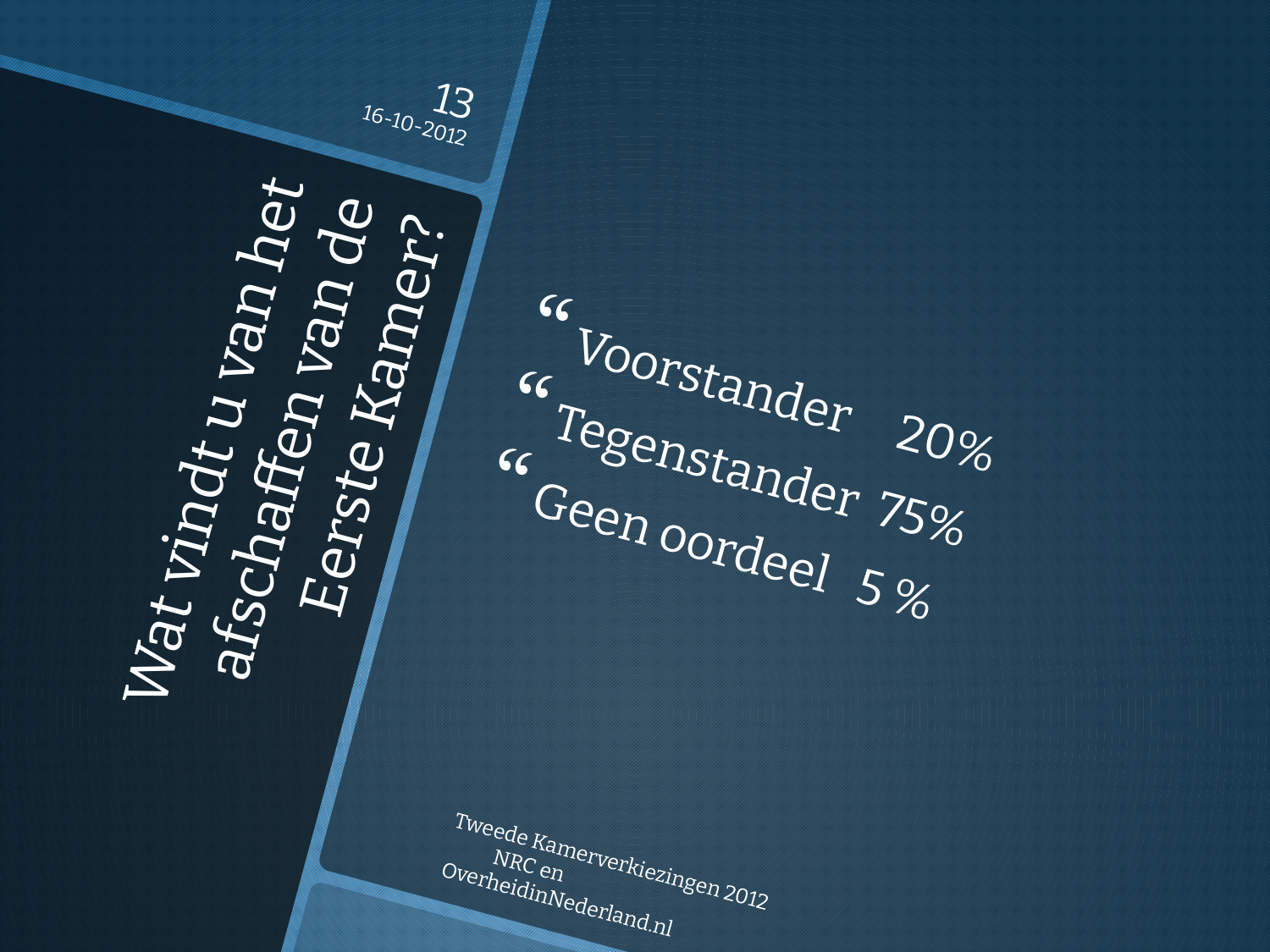

13
16-10-2012
Voorstander     20%
Tegenstander  75%
Geen oordeel   5 %
# Wat vindt u van het afschaffen van de Eerste Kamer?
Tweede Kamerverkiezingen 2012            NRC en OverheidinNederland.nl